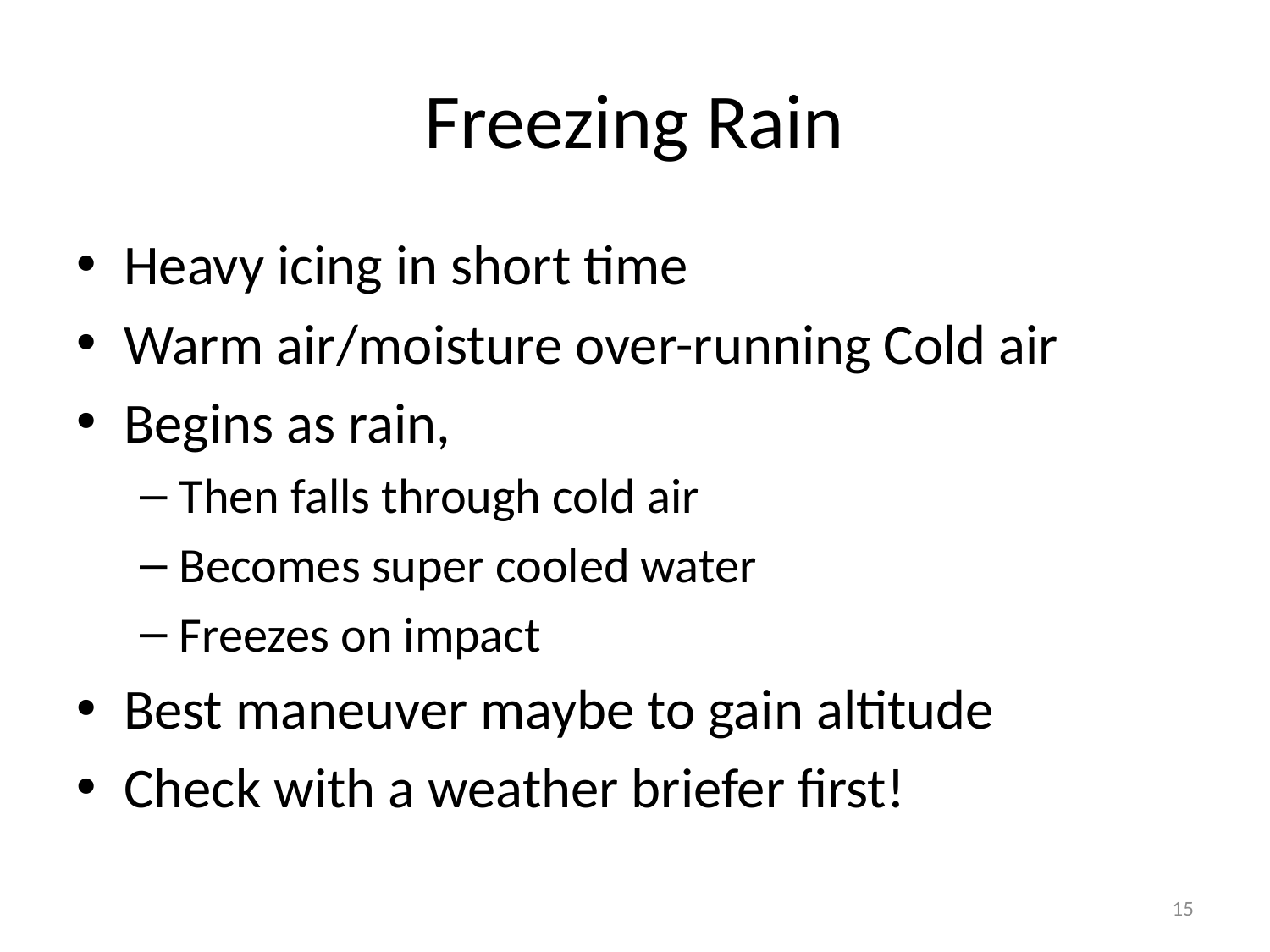

# Freezing Rain
Heavy icing in short time
Warm air/moisture over-running Cold air
Begins as rain,
Then falls through cold air
Becomes super cooled water
Freezes on impact
Best maneuver maybe to gain altitude
Check with a weather briefer first!

15